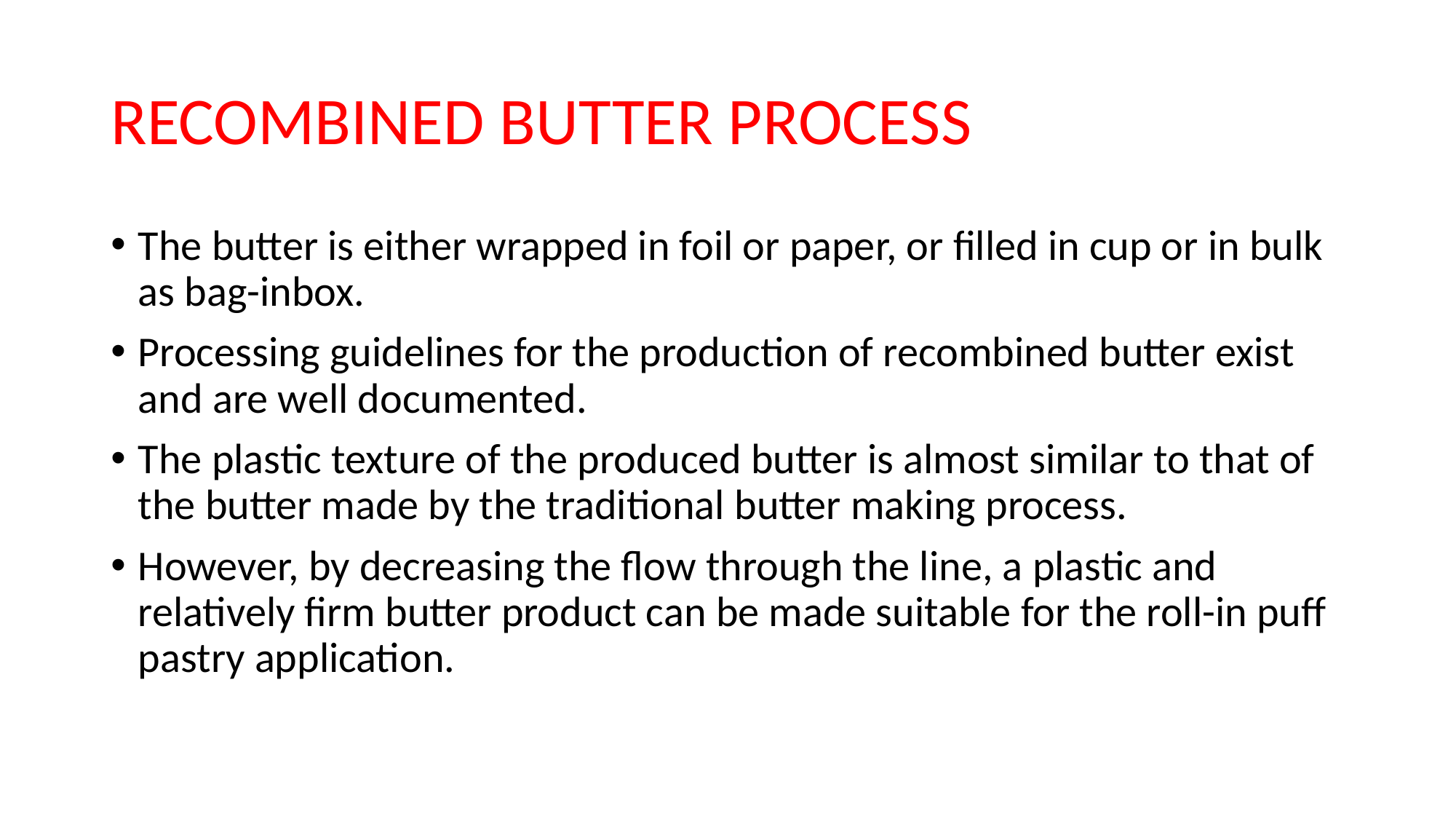

# RECOMBINED BUTTER PROCESS
The butter is either wrapped in foil or paper, or filled in cup or in bulk as bag-inbox.
Processing guidelines for the production of recombined butter exist and are well documented.
The plastic texture of the produced butter is almost similar to that of the butter made by the traditional butter making process.
However, by decreasing the flow through the line, a plastic and relatively firm butter product can be made suitable for the roll-in puff pastry application.